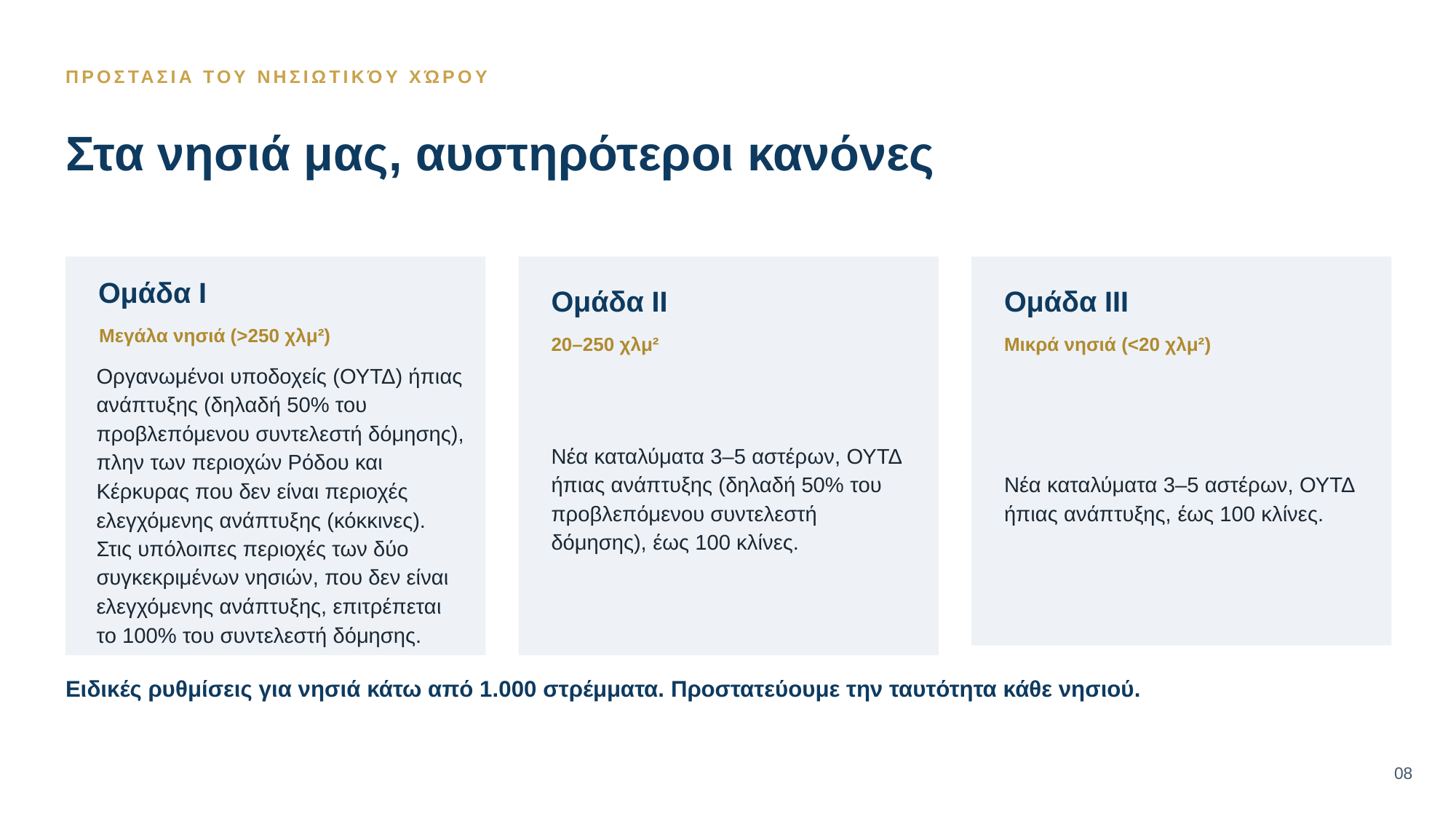

ΠΡΟΣΤΑΣΙΑ ΤΟΥ ΝΗΣΙΩΤΙΚΌΥ ΧΏΡΟΥ
Στα νησιά μας, αυστηρότεροι κανόνες

Ομάδα Ι
Ομάδα ΙΙ
Ομάδα ΙΙΙ
Μεγάλα νησιά (>250 χλμ²)
20–250 χλμ²
Μικρά νησιά (<20 χλμ²)
Οργανωμένοι υποδοχείς (ΟΥΤΔ) ήπιας ανάπτυξης (δηλαδή 50% του προβλεπόμενου συντελεστή δόμησης), πλην των περιοχών Ρόδου και Κέρκυρας που δεν είναι περιοχές ελεγχόμενης ανάπτυξης (κόκκινες). Στις υπόλοιπες περιοχές των δύο συγκεκριμένων νησιών, που δεν είναι ελεγχόμενης ανάπτυξης, επιτρέπεται το 100% του συντελεστή δόμησης.
Νέα καταλύματα 3–5 αστέρων, ΟΥΤΔ ήπιας ανάπτυξης (δηλαδή 50% του προβλεπόμενου συντελεστή δόμησης), έως 100 κλίνες.
Νέα καταλύματα 3–5 αστέρων, ΟΥΤΔ ήπιας ανάπτυξης, έως 100 κλίνες.
Ειδικές ρυθμίσεις για νησιά κάτω από 1.000 στρέμματα. Προστατεύουμε την ταυτότητα κάθε νησιού.
08